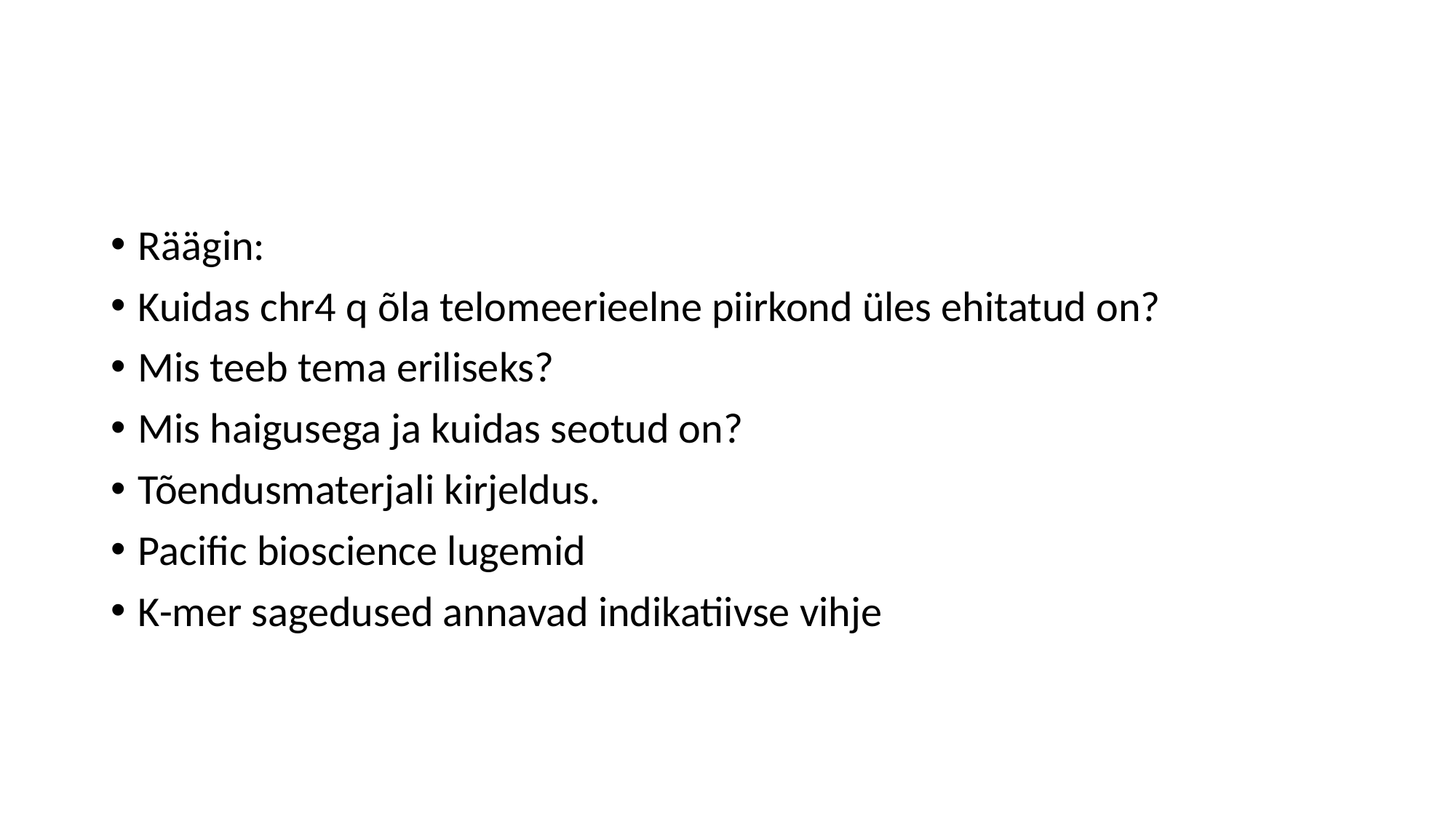

#
Räägin:
Kuidas chr4 q õla telomeerieelne piirkond üles ehitatud on?
Mis teeb tema eriliseks?
Mis haigusega ja kuidas seotud on?
Tõendusmaterjali kirjeldus.
Pacific bioscience lugemid
K-mer sagedused annavad indikatiivse vihje